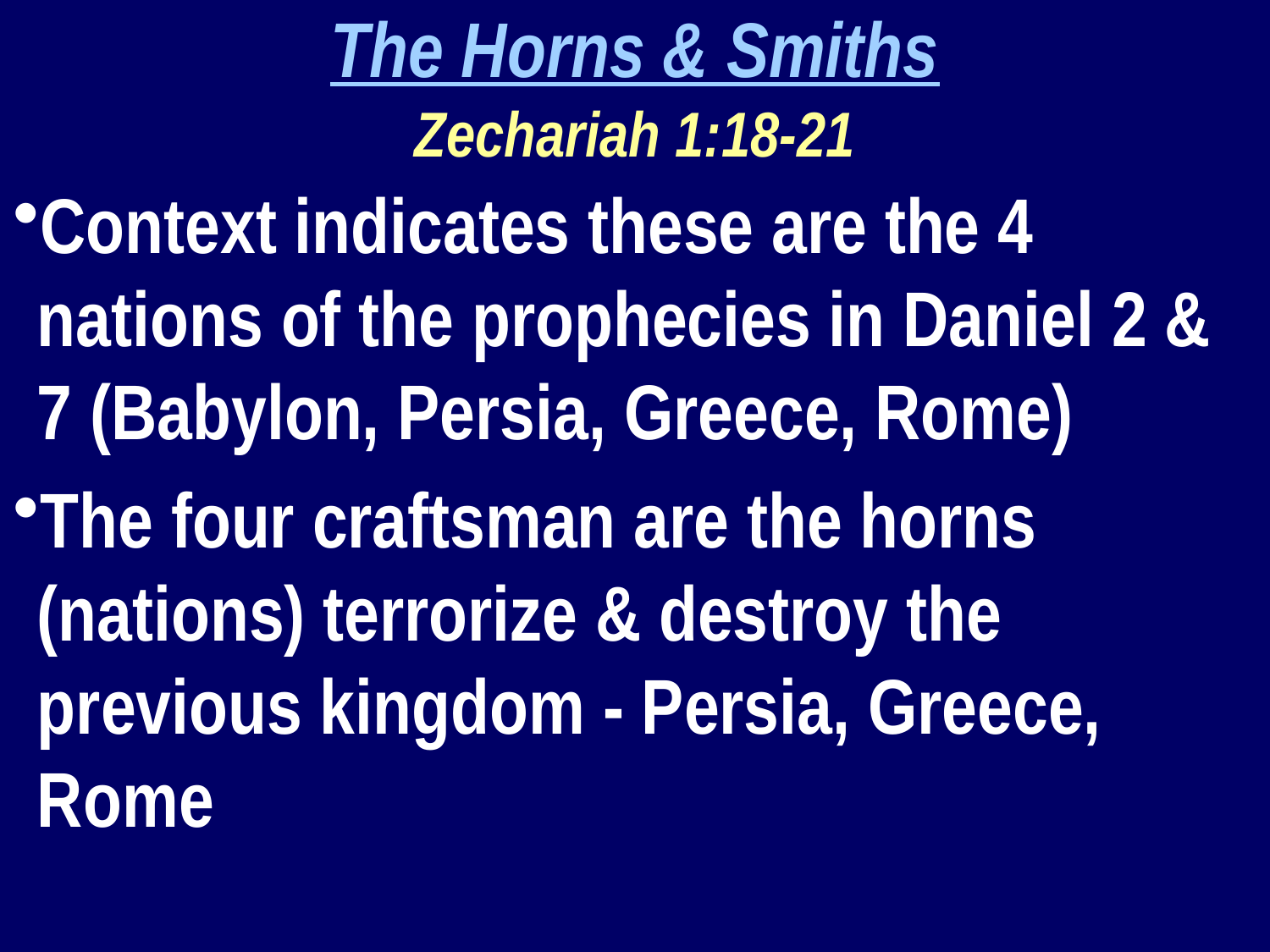

The Horns & Smiths
Zechariah 1:18-21
Context indicates these are the 4 nations of the prophecies in Daniel 2 & 7 (Babylon, Persia, Greece, Rome)
The four craftsman are the horns (nations) terrorize & destroy the previous kingdom - Persia, Greece, Rome